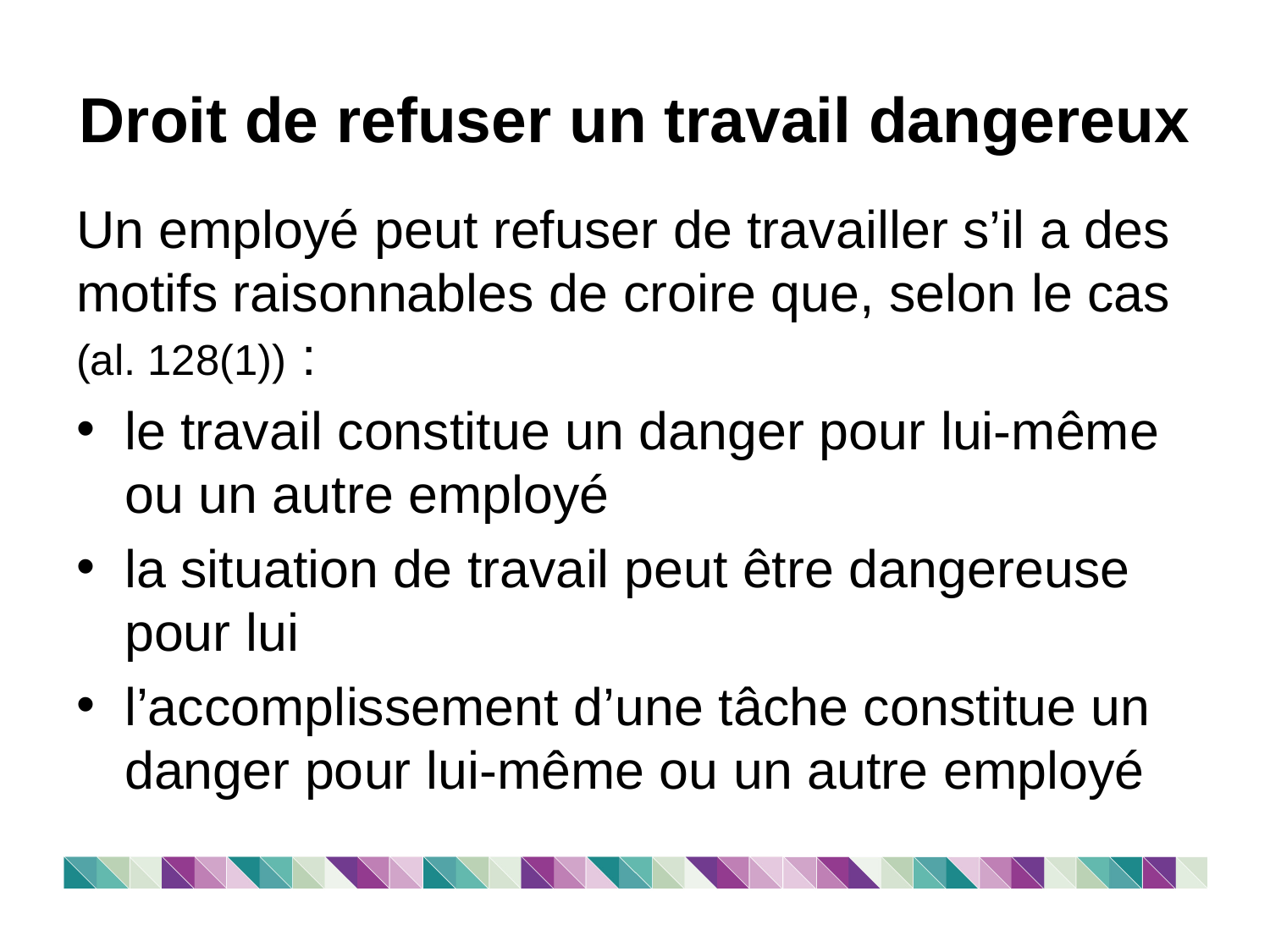

# Droit de refuser un travail dangereux
Un employé peut refuser de travailler s’il a des motifs raisonnables de croire que, selon le cas (al. 128(1)) :
le travail constitue un danger pour lui-même ou un autre employé
la situation de travail peut être dangereuse pour lui
l’accomplissement d’une tâche constitue un danger pour lui-même ou un autre employé